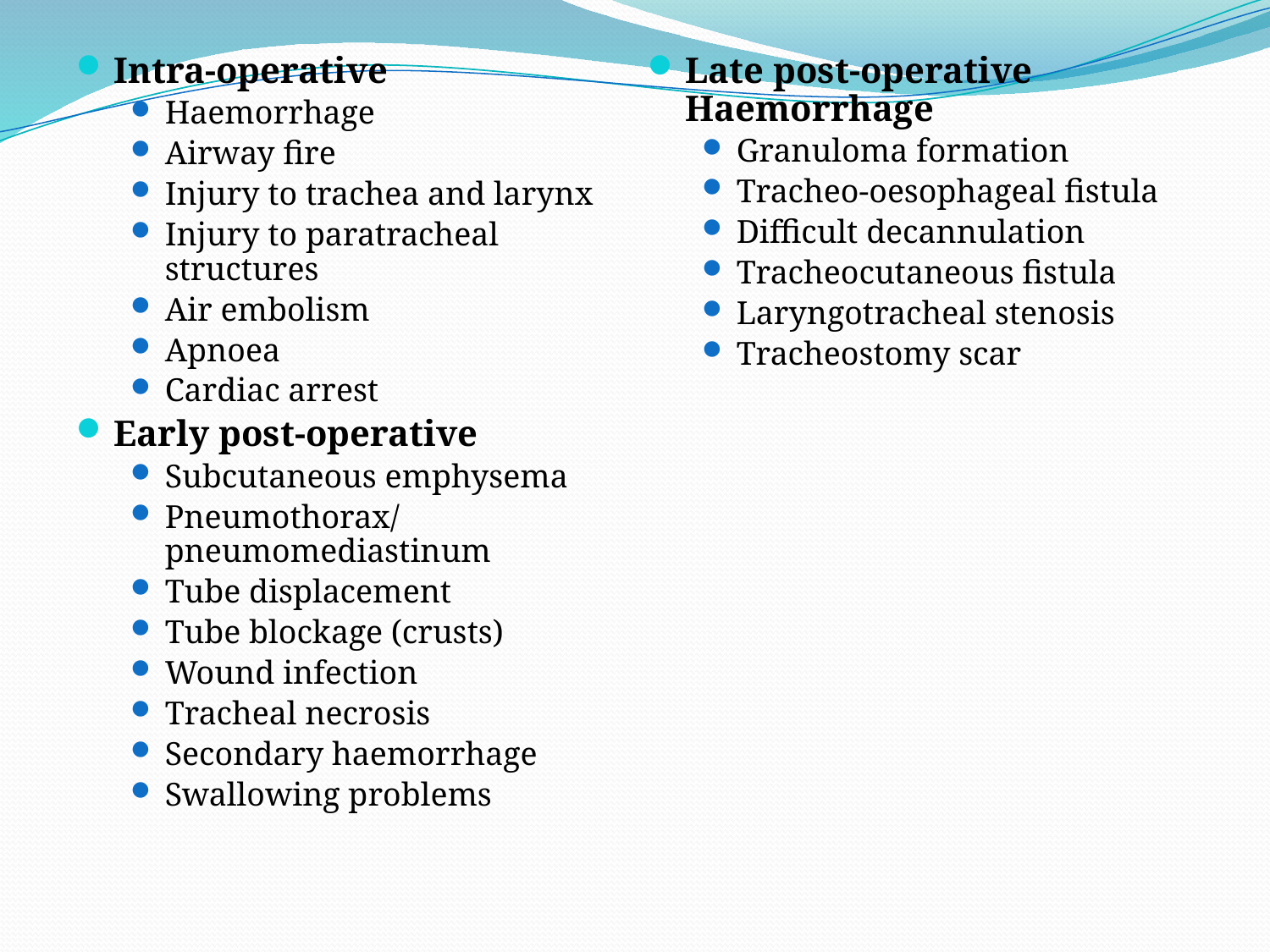

Intra-operative
Haemorrhage
Airway fire
Injury to trachea and larynx
Injury to paratracheal structures
Air embolism
Apnoea
Cardiac arrest
Early post-operative
Subcutaneous emphysema
Pneumothorax/pneumomediastinum
Tube displacement
Tube blockage (crusts)
Wound infection
Tracheal necrosis
Secondary haemorrhage
Swallowing problems

Late post-operative Haemorrhage
Granuloma formation
Tracheo-oesophageal fistula
Difficult decannulation
Tracheocutaneous fistula
Laryngotracheal stenosis
Tracheostomy scar

#